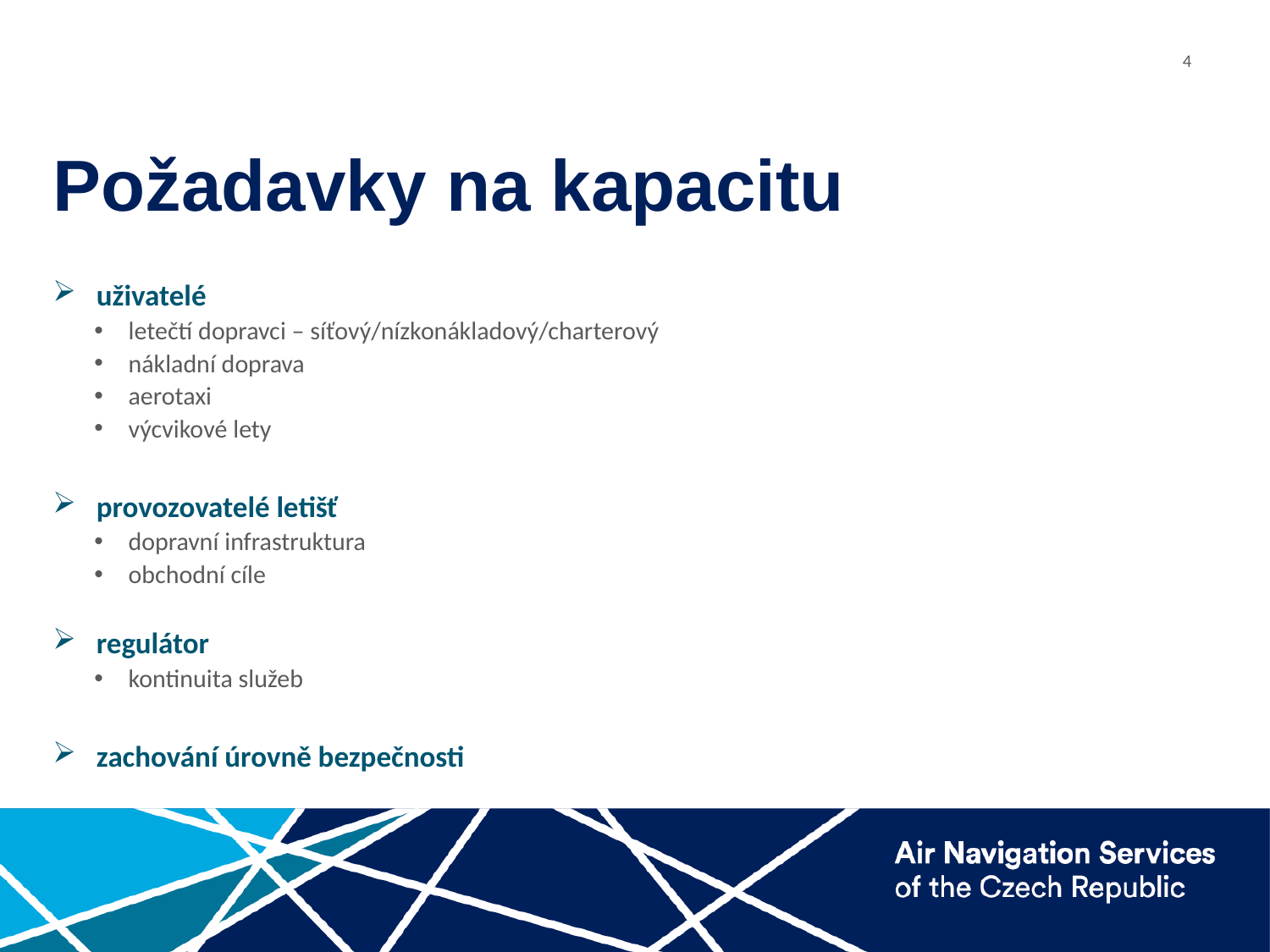

# Požadavky na kapacitu
uživatelé
letečtí dopravci – síťový/nízkonákladový/charterový
nákladní doprava
aerotaxi
výcvikové lety

provozovatelé letišť
dopravní infrastruktura
obchodní cíle

regulátor
kontinuita služeb

zachování úrovně bezpečnosti